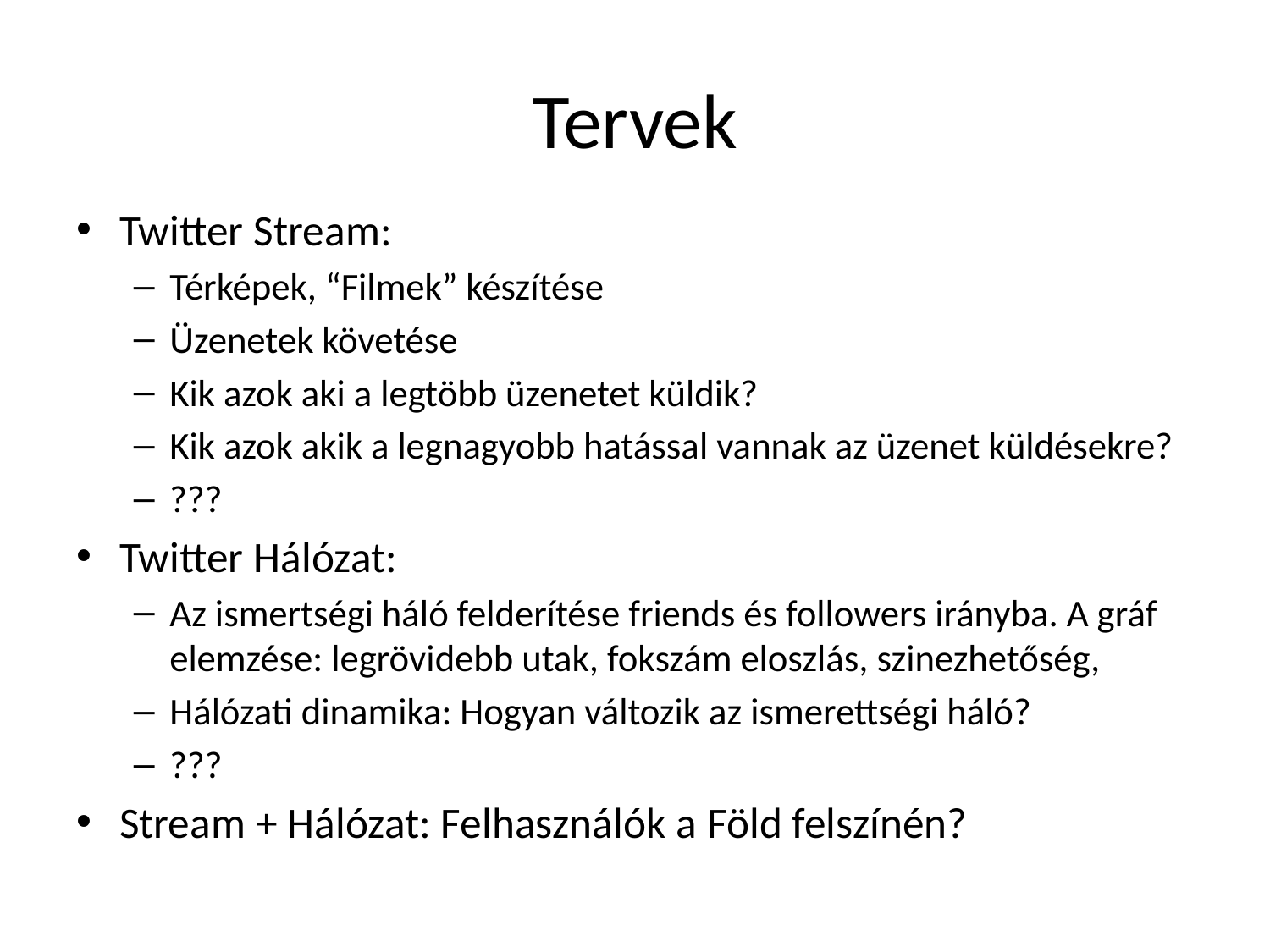

# Tervek
Twitter Stream:
Térképek, “Filmek” készítése
Üzenetek követése
Kik azok aki a legtöbb üzenetet küldik?
Kik azok akik a legnagyobb hatással vannak az üzenet küldésekre?
???
Twitter Hálózat:
Az ismertségi háló felderítése friends és followers irányba. A gráf elemzése: legrövidebb utak, fokszám eloszlás, szinezhetőség,
Hálózati dinamika: Hogyan változik az ismerettségi háló?
???
Stream + Hálózat: Felhasználók a Föld felszínén?